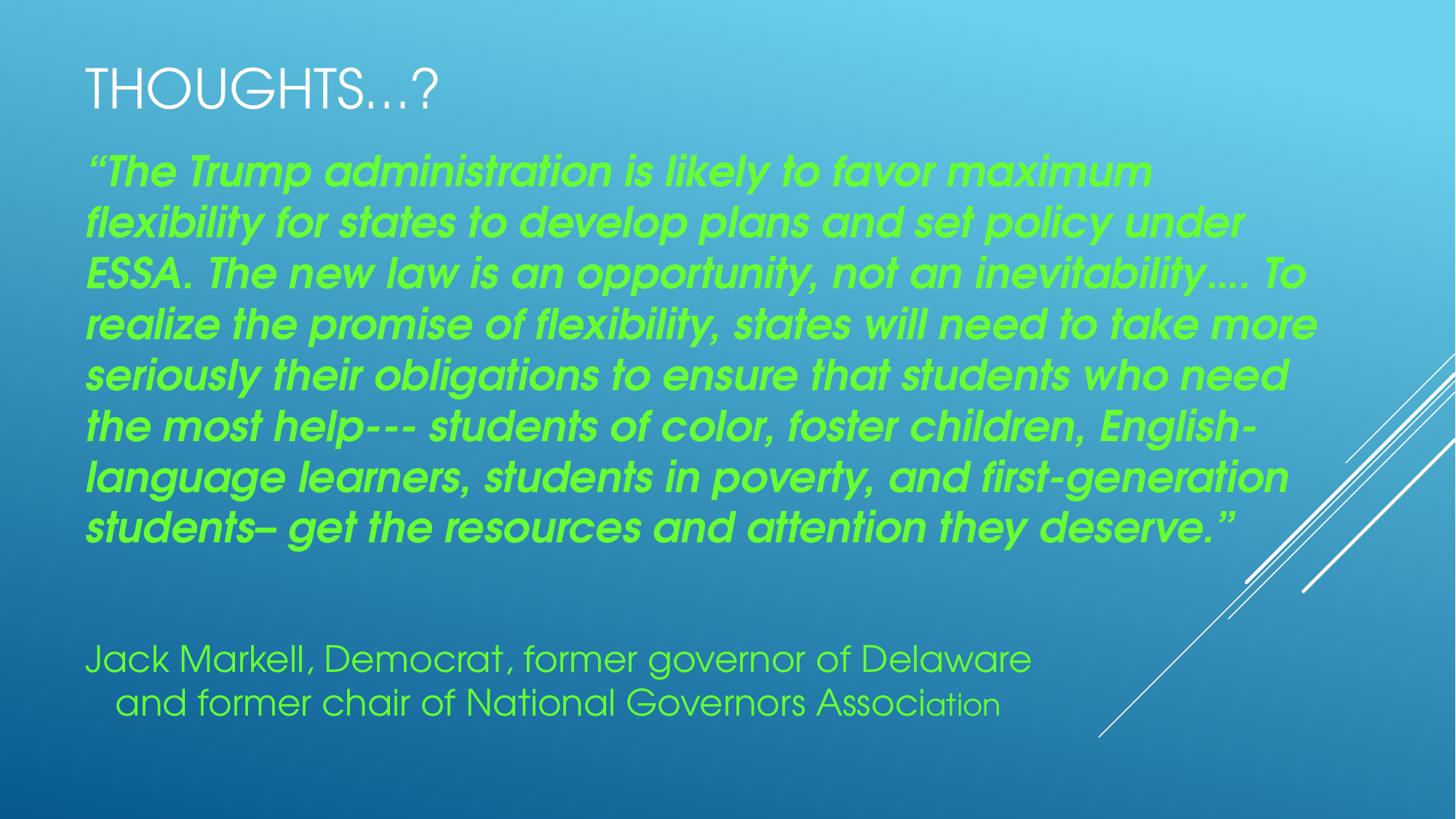

# Thoughts…?
“The Trump administration is likely to favor maximum flexibility for states to develop plans and set policy under ESSA. The new law is an opportunity, not an inevitability…. To realize the promise of flexibility, states will need to take more seriously their obligations to ensure that students who need the most help--- students of color, foster children, English-language learners, students in poverty, and first-generation students– get the resources and attention they deserve.”

Jack Markell, Democrat, former governor of Delaware 			         and former chair of National Governors Association